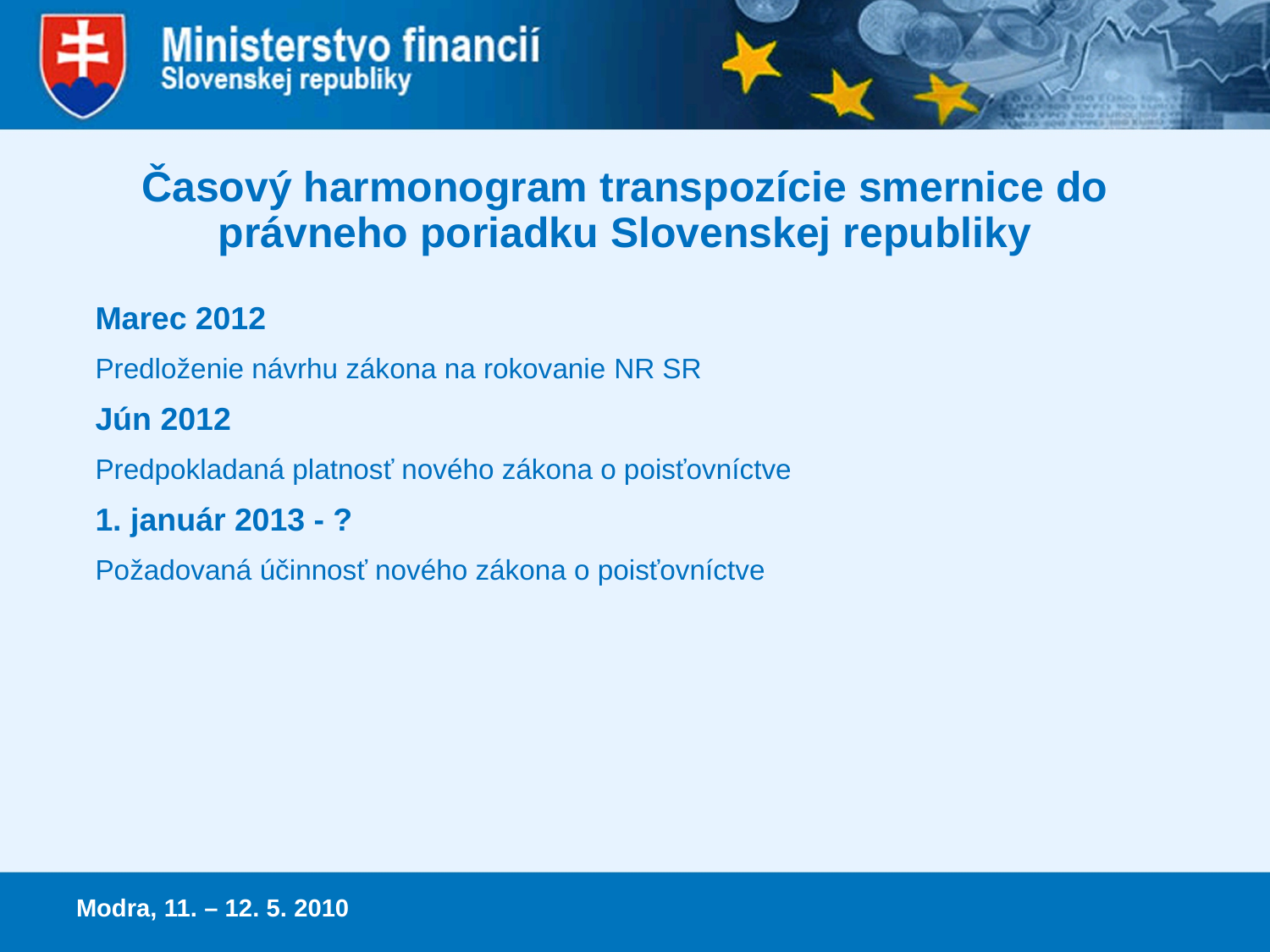

Časový harmonogram transpozície smernice do právneho poriadku Slovenskej republiky
	Marec 2012
	Predloženie návrhu zákona na rokovanie NR SR
	Jún 2012
	Predpokladaná platnosť nového zákona o poisťovníctve
	1. január 2013 - ?
	Požadovaná účinnosť nového zákona o poisťovníctve
Modra, 11. – 12. 5. 2010